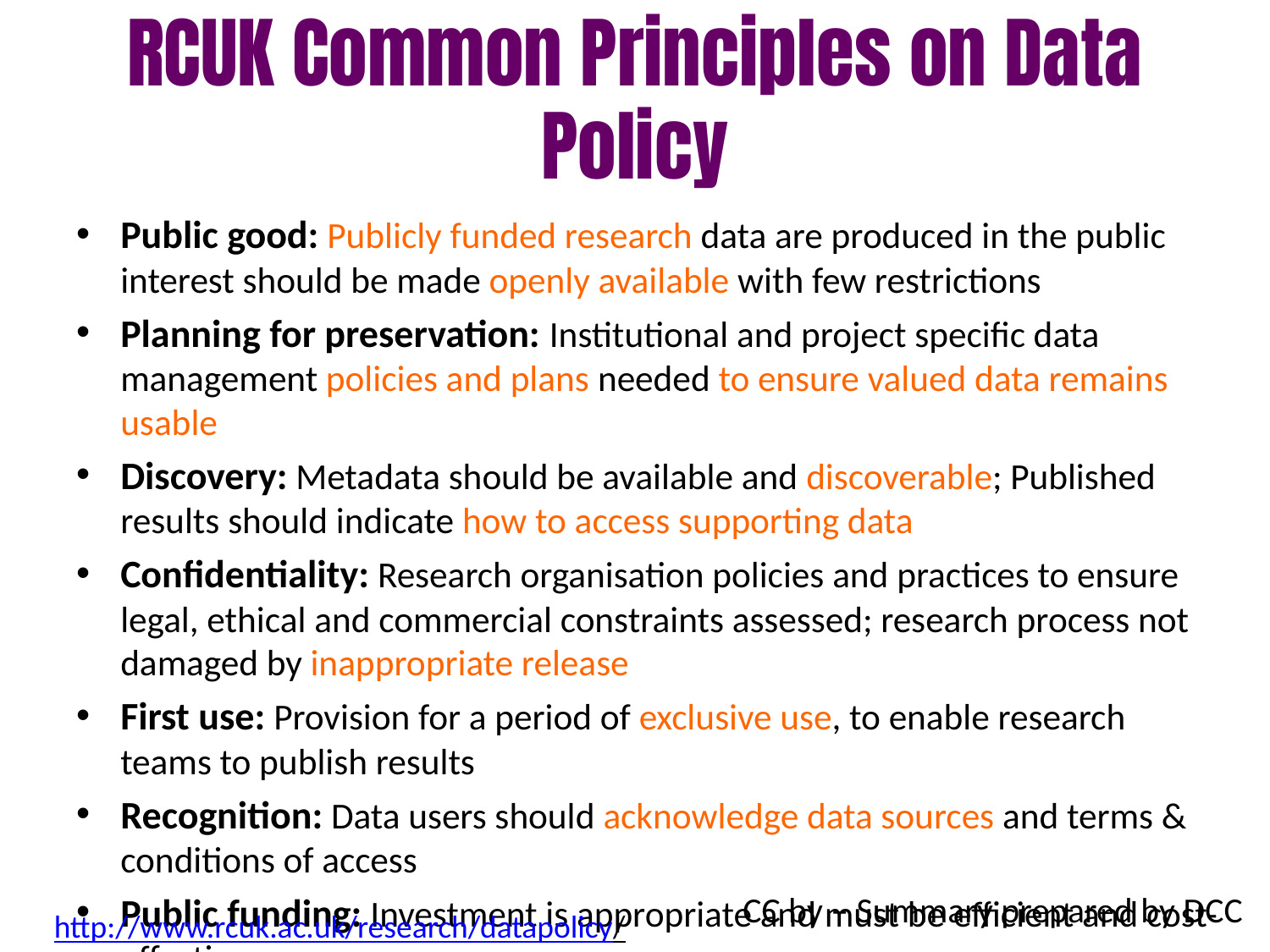

# RCUK Common Principles on Data Policy
Public good: Publicly funded research data are produced in the public interest should be made openly available with few restrictions
Planning for preservation: Institutional and project specific data management policies and plans needed to ensure valued data remains usable
Discovery: Metadata should be available and discoverable; Published results should indicate how to access supporting data
Confidentiality: Research organisation policies and practices to ensure legal, ethical and commercial constraints assessed; research process not damaged by inappropriate release
First use: Provision for a period of exclusive use, to enable research teams to publish results
Recognition: Data users should acknowledge data sources and terms & conditions of access
Public funding: Investment is appropriate and must be efficient and cost-effective.
CC by – Summary prepared by DCC
http://www.rcuk.ac.uk/research/datapolicy/